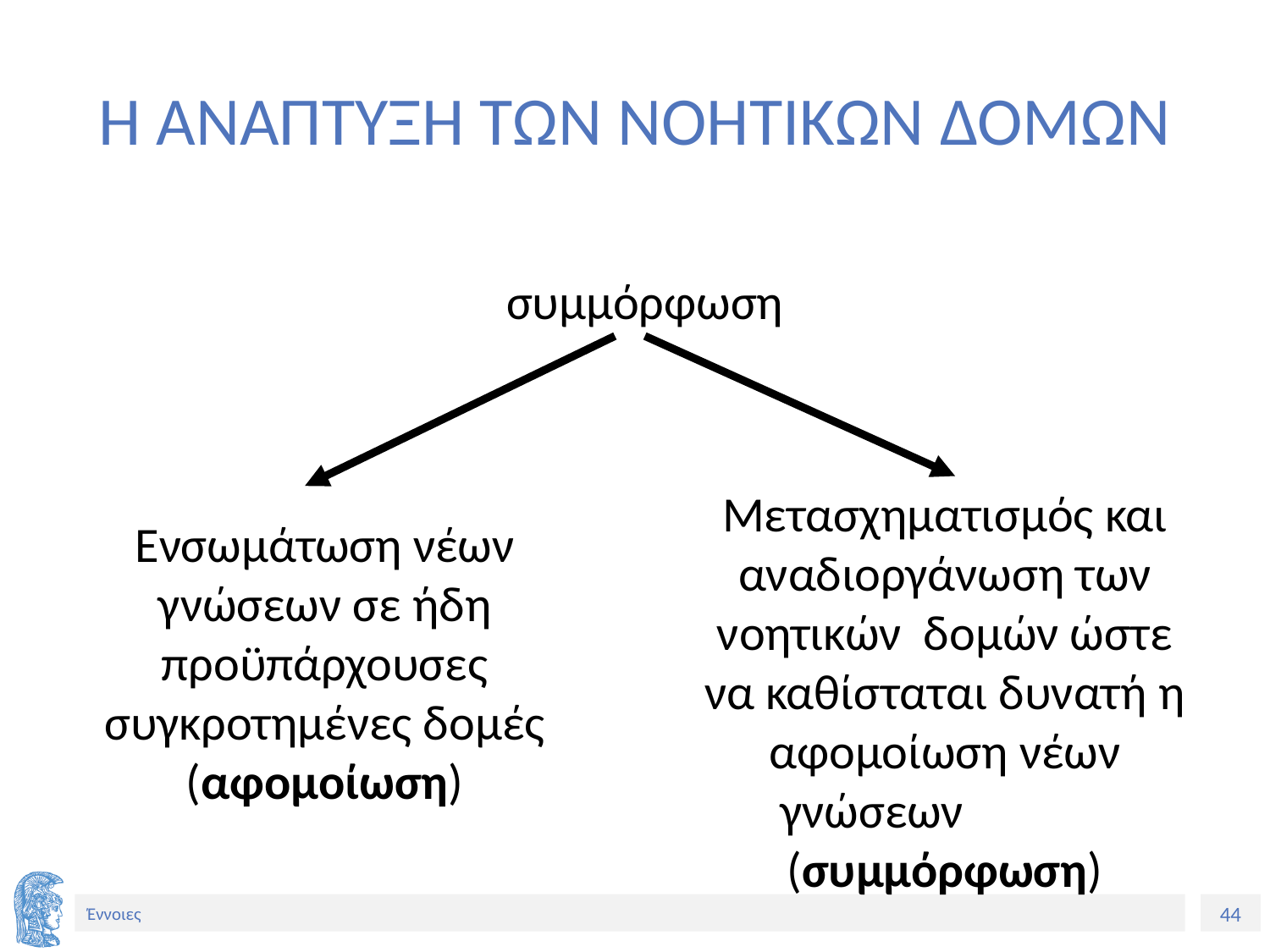

# Η ΑΝΑΠΤΥΞΗ ΤΩΝ ΝΟΗΤΙΚΩΝ ΔΟΜΩΝ
συμμόρφωση

Μετασχηματισμός και αναδιοργάνωση των νοητικών  δομών ώστε να καθίσταται δυνατή η αφομοίωση νέων γνώσεων              (συμμόρφωση)
Ενσωμάτωση νέων γνώσεων σε ήδη προϋπάρχουσες συγκροτημένες δομές (αφομοίωση)